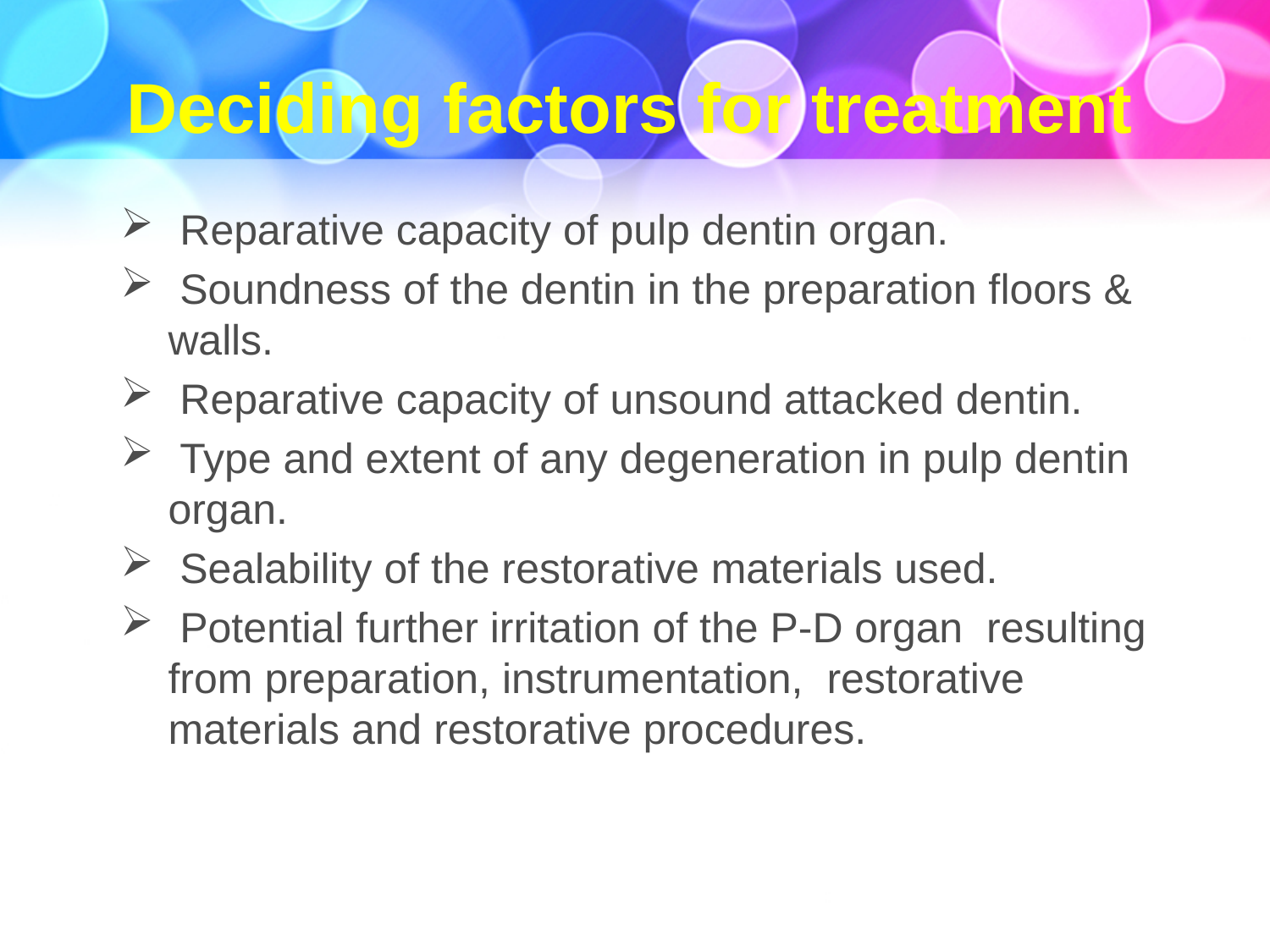

Deciding factors for treatment
 Reparative capacity of pulp dentin organ.
 Soundness of the dentin in the preparation floors & walls.
 Reparative capacity of unsound attacked dentin.
 Type and extent of any degeneration in pulp dentin organ.
 Sealability of the restorative materials used.
 Potential further irritation of the P-D organ  resulting from preparation, instrumentation,  restorative materials and restorative procedures.

#